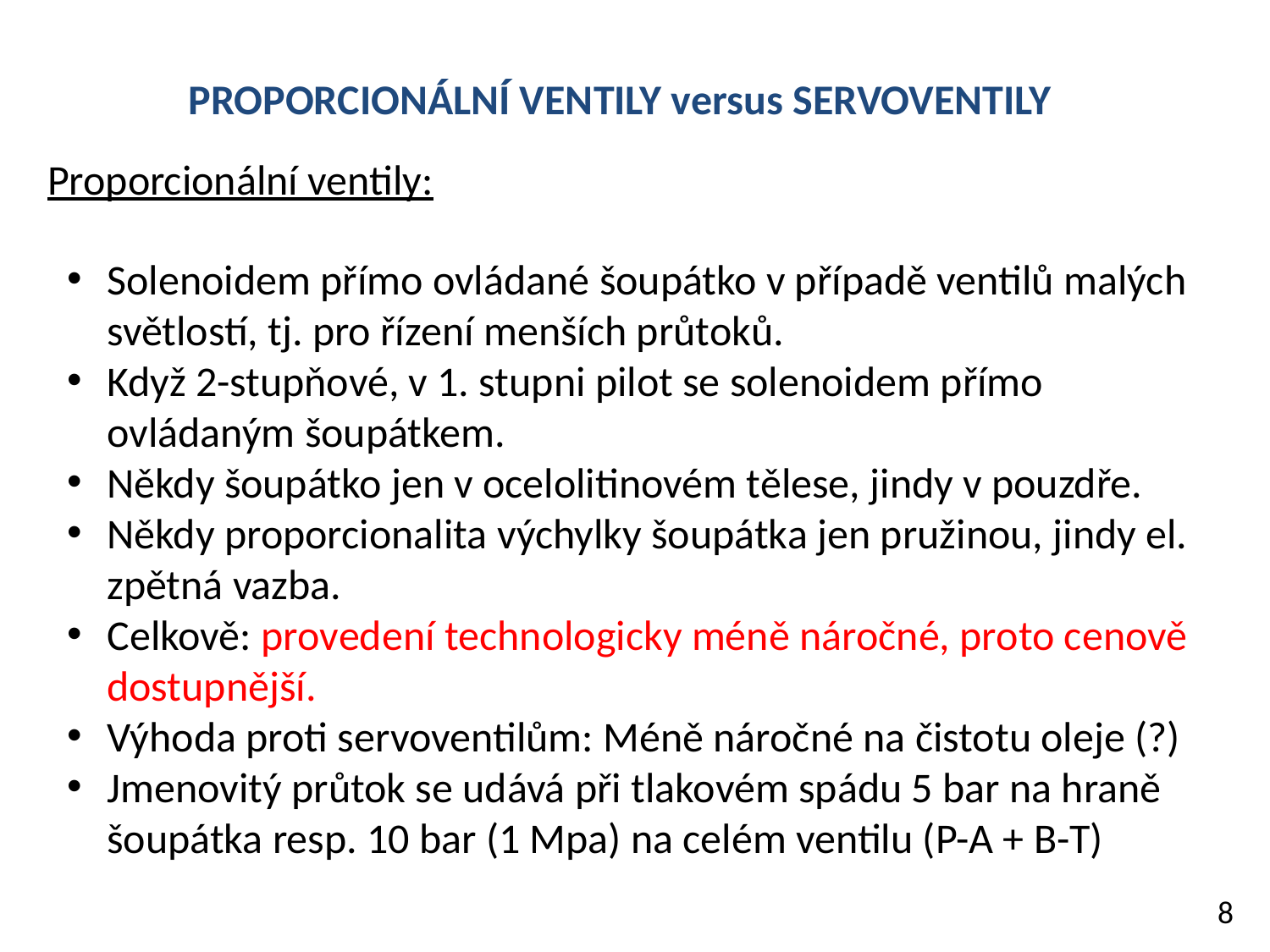

PROPORCIONÁLNÍ VENTILY versus SERVOVENTILY
Proporcionální ventily:
Solenoidem přímo ovládané šoupátko v případě ventilů malých světlostí, tj. pro řízení menších průtoků.
Když 2-stupňové, v 1. stupni pilot se solenoidem přímo  ovládaným šoupátkem.
Někdy šoupátko jen v ocelolitinovém tělese, jindy v pouzdře.
Někdy proporcionalita výchylky šoupátka jen pružinou, jindy el. zpětná vazba.
Celkově: provedení technologicky méně náročné, proto cenově dostupnější.
Výhoda proti servoventilům: Méně náročné na čistotu oleje (?)
Jmenovitý průtok se udává při tlakovém spádu 5 bar na hraně šoupátka resp. 10 bar (1 Mpa) na celém ventilu (P-A + B-T)
8